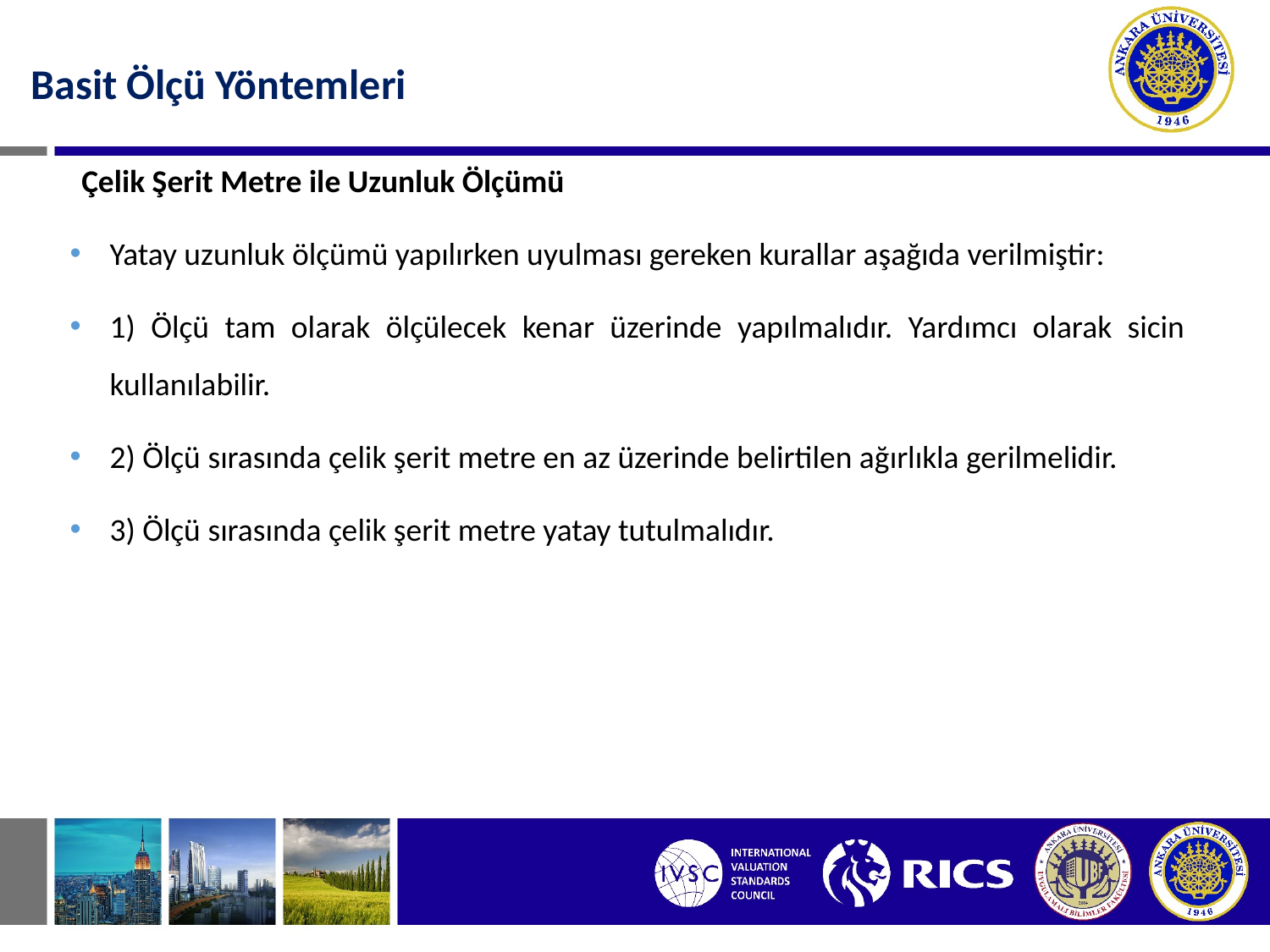

Basit Ölçü Yöntemleri
Çelik Şerit Metre ile Uzunluk Ölçümü
Yatay uzunluk ölçümü yapılırken uyulması gereken kurallar aşağıda verilmiştir:
1) Ölçü tam olarak ölçülecek kenar üzerinde yapılmalıdır. Yardımcı olarak sicin kullanılabilir.
2) Ölçü sırasında çelik şerit metre en az üzerinde belirtilen ağırlıkla gerilmelidir.
3) Ölçü sırasında çelik şerit metre yatay tutulmalıdır.